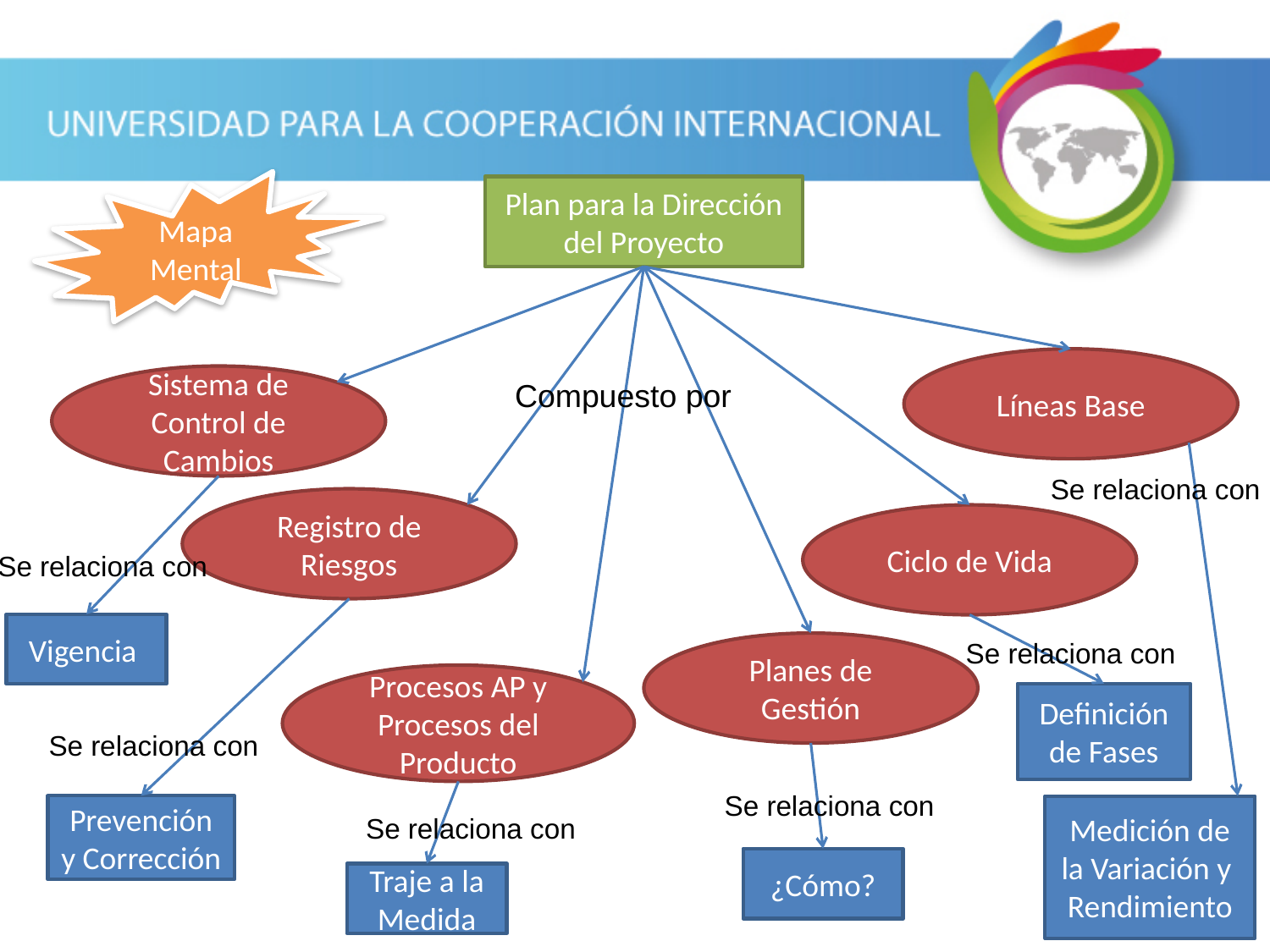

Mapa Mental
Plan para la Dirección del Proyecto
Líneas Base
Sistema de Control de Cambios
Compuesto por
Se relaciona con
Registro de Riesgos
Ciclo de Vida
Se relaciona con
Vigencia
Se relaciona con
Planes de Gestión
Procesos AP y Procesos del Producto
Definición de Fases
Se relaciona con
Se relaciona con
Prevención y Corrección
Medición de la Variación y  Rendimiento
Se relaciona con
¿Cómo?
Traje a la Medida